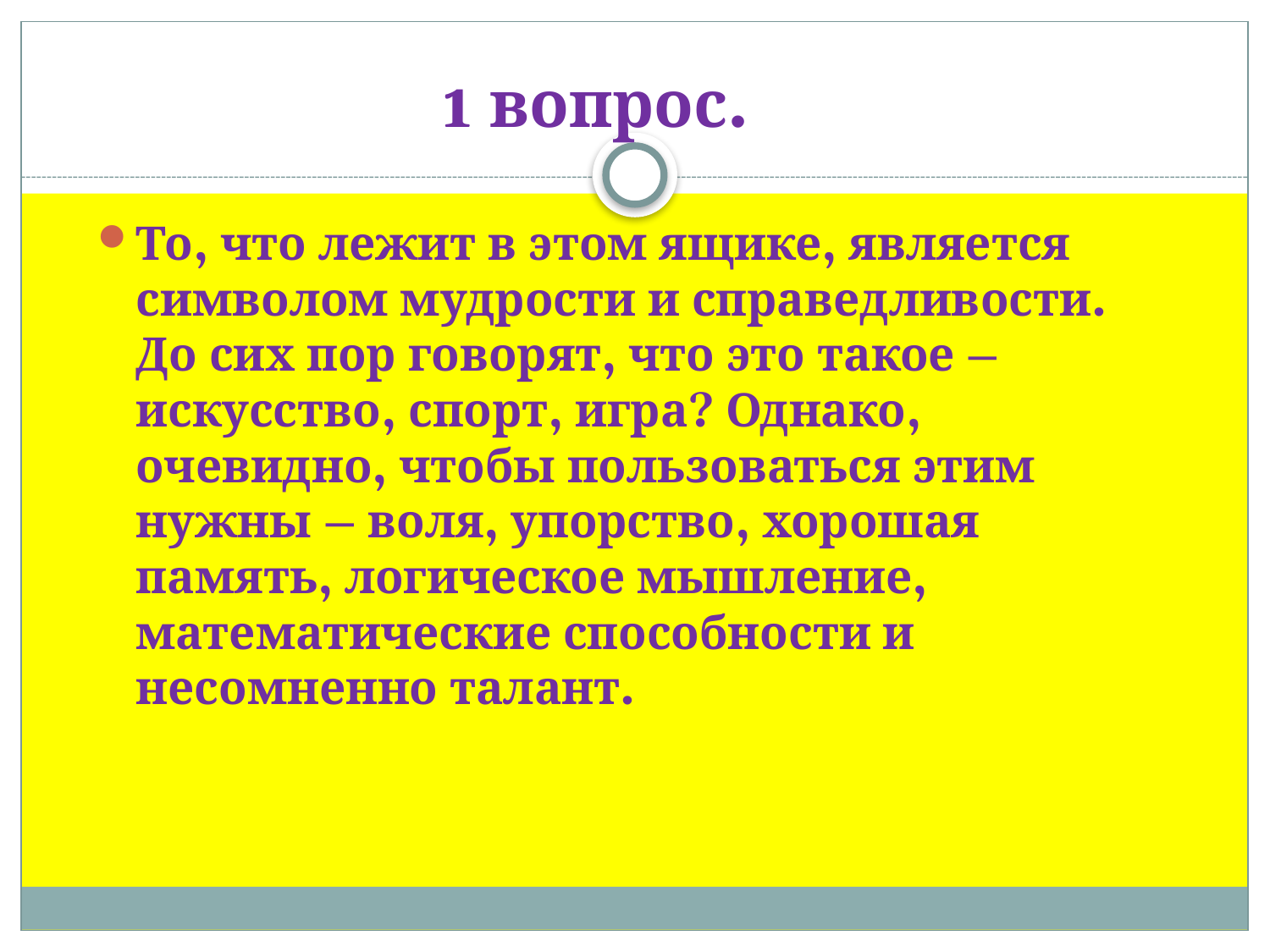

1 вопрос.

То, что лежит в этом ящике, является символом мудрости и справедливости. До сих пор говорят, что это такое – искусство, спорт, игра? Однако, очевидно, чтобы пользоваться этим нужны – воля, упорство, хорошая память, логическое мышление, математические способности и несомненно талант.